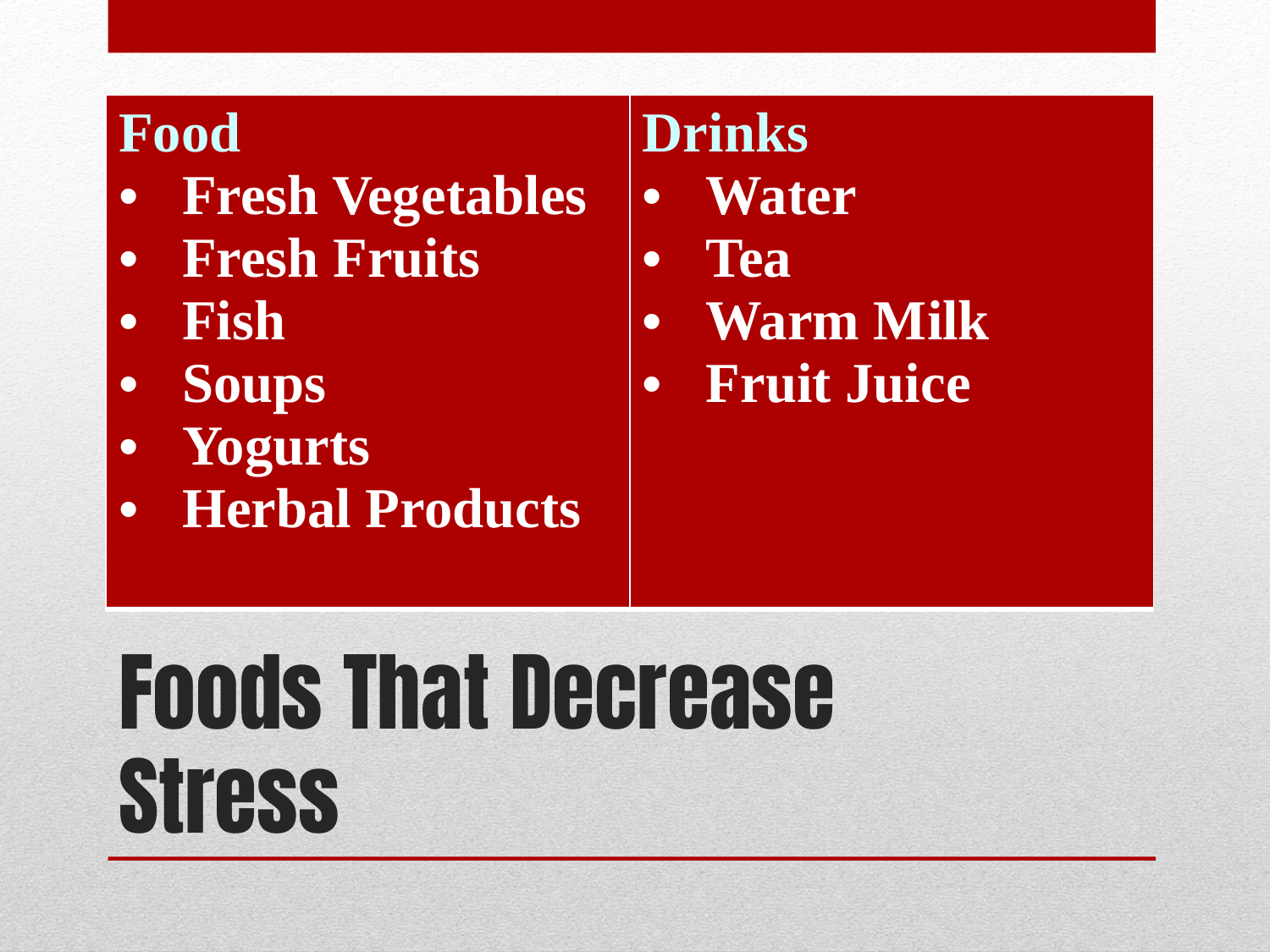

| Food Fresh Vegetables Fresh Fruits Fish Soups Yogurts Herbal Products | Drinks Water Tea Warm Milk Fruit Juice |
| --- | --- |
# Foods That Decrease Stress